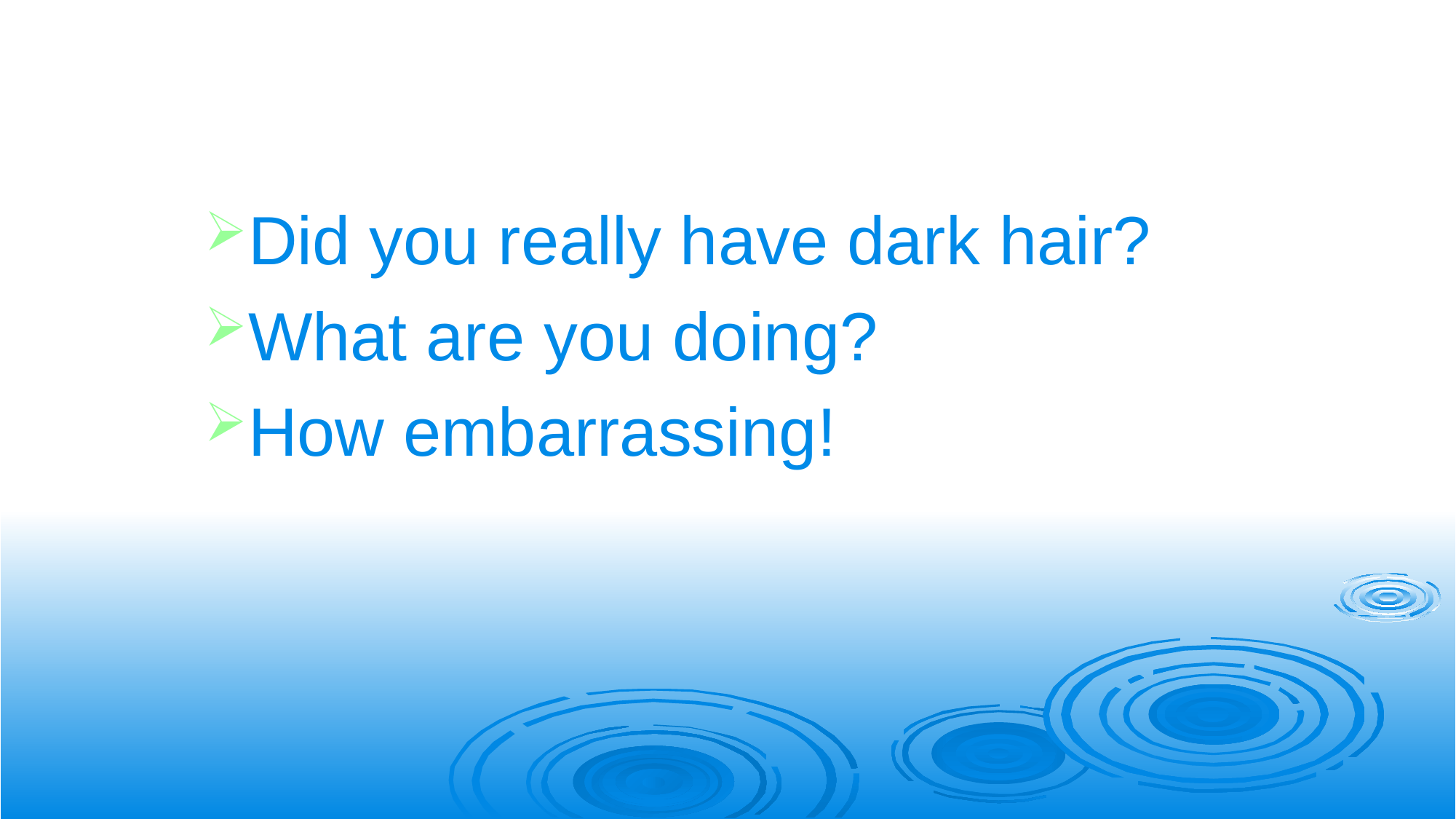

Did you really have dark hair?
What are you doing?
How embarrassing!